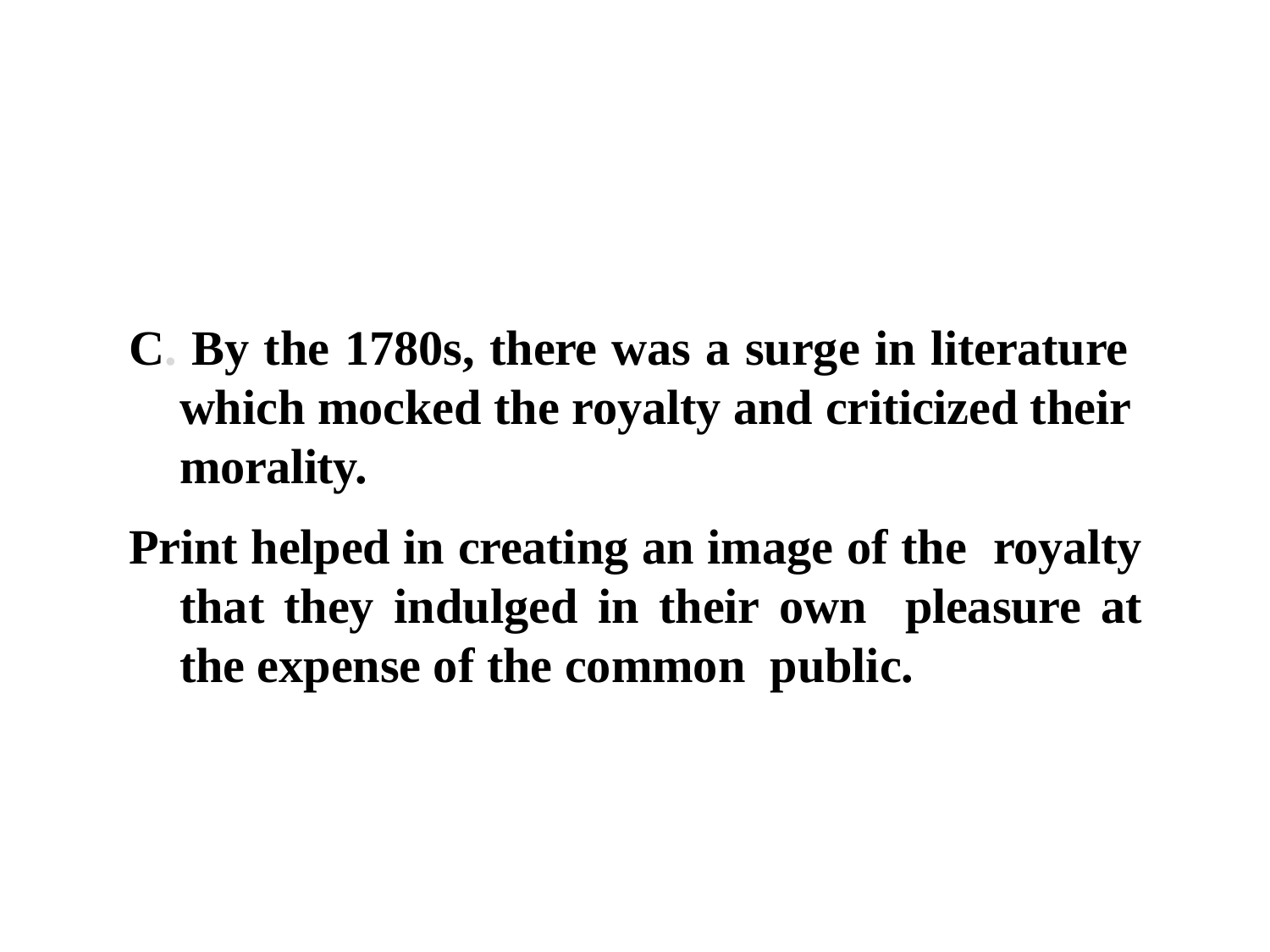

C. By the 1780s, there was a surge in literature  which mocked the royalty and criticized their  morality.
Print helped in creating an image of the  royalty that they indulged in their own  pleasure at the expense of the common  public.